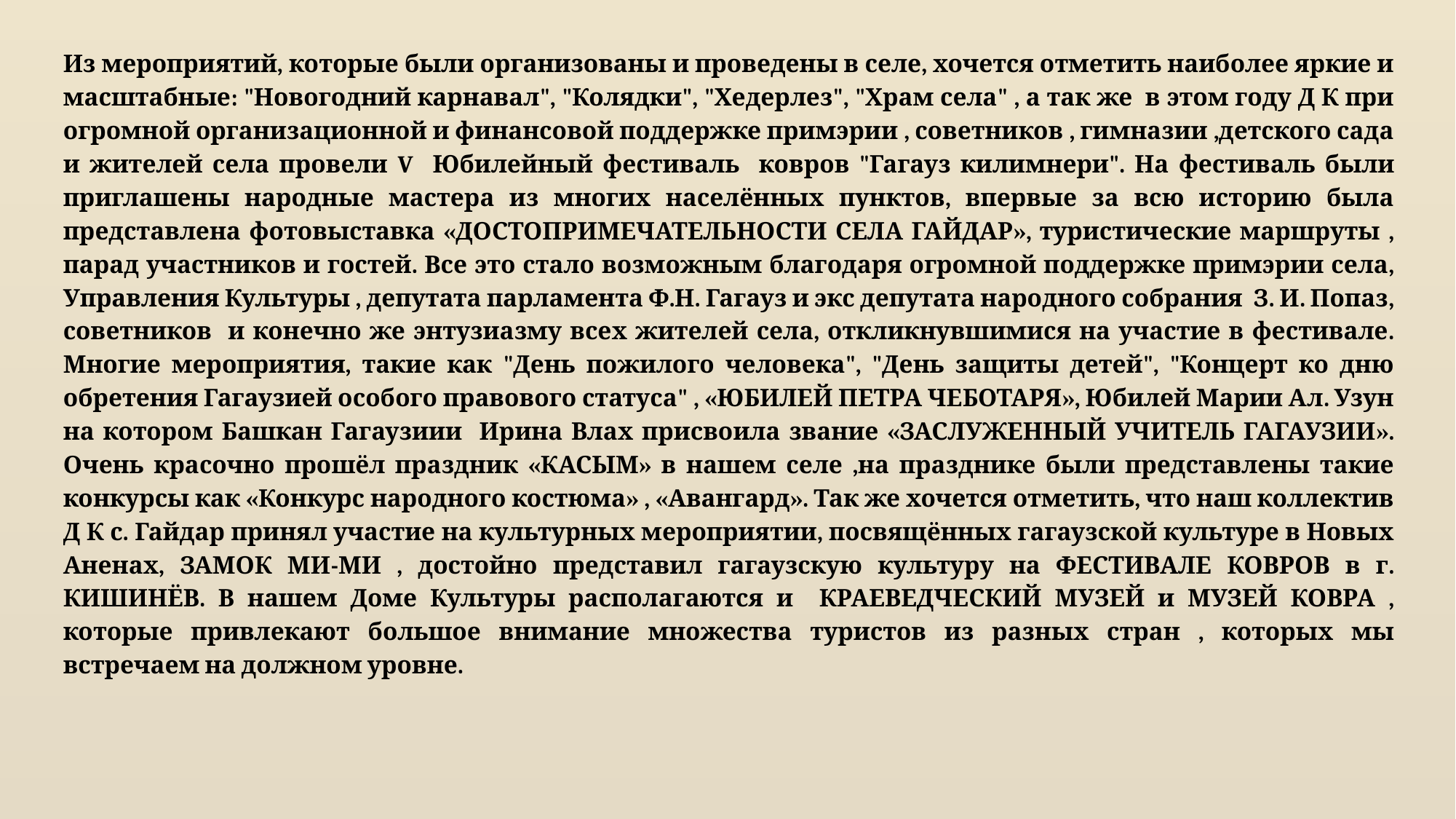

Из мероприятий, которые были организованы и проведены в селе, хочется отметить наиболее яркие и масштабные: "Новогодний карнавал", "Колядки", "Хедерлез", "Храм села" , а так же  в этом году Д К при огромной организационной и финансовой поддержке примэрии , советников , гимназии ,детского сада и жителей села провели V  Юбилейный фестиваль  ковров "Гагауз килимнери". На фестиваль были приглашены народные мастера из многих населённых пунктов, впервые за всю историю была представлена фотовыставка «ДОСТОПРИМЕЧАТЕЛЬНОСТИ СЕЛА ГАЙДАР», туристические маршруты , парад участников и гостей. Все это стало возможным благодаря огромной поддержке примэрии села, Управления Культуры , депутата парламента Ф.Н. Гагауз и экс депутата народного собрания  З. И. Попаз, советников  и конечно же энтузиазму всех жителей села, откликнувшимися на участие в фестивале. Многие мероприятия, такие как "День пожилого человека", "День защиты детей", "Концерт ко дню обретения Гагаузией особого правового статуса" , «ЮБИЛЕЙ ПЕТРА ЧЕБОТАРЯ», Юбилей Марии Ал. Узун на котором Башкан Гагаузиии  Ирина Влах присвоила звание «ЗАСЛУЖЕННЫЙ УЧИТЕЛЬ ГАГАУЗИИ». Очень красочно прошёл праздник «КАСЫМ» в нашем селе ,на празднике были представлены такие конкурсы как «Конкурс народного костюма» , «Авангард». Так же хочется отметить, что наш коллектив Д К с. Гайдар принял участие на культурных мероприятии, посвящённых гагаузской культуре в Новых Аненах, ЗАМОК МИ-МИ , достойно представил гагаузскую культуру на ФЕСТИВАЛЕ КОВРОВ в г. КИШИНЁВ. В нашем Доме Культуры располагаются и  КРАЕВЕДЧЕСКИЙ МУЗЕЙ и МУЗЕЙ КОВРА , которые привлекают большое внимание множества туристов из разных стран , которых мы встречаем на должном уровне.